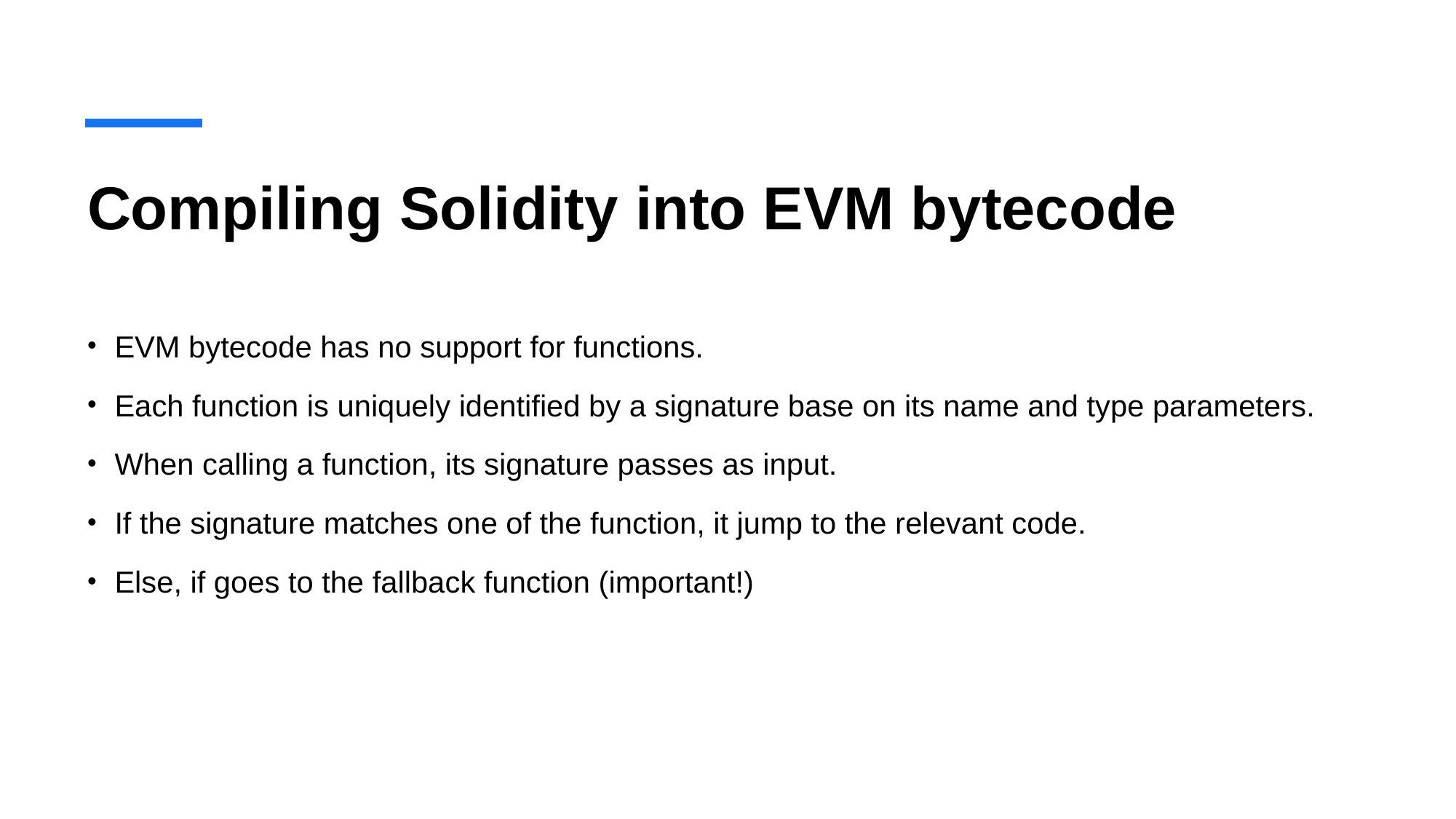

# Compiling Solidity into EVM bytecode
EVM bytecode has no support for functions.
Each function is uniquely identified by a signature base on its name and type parameters.
When calling a function, its signature passes as input.
If the signature matches one of the function, it jump to the relevant code.
Else, if goes to the fallback function (important!)